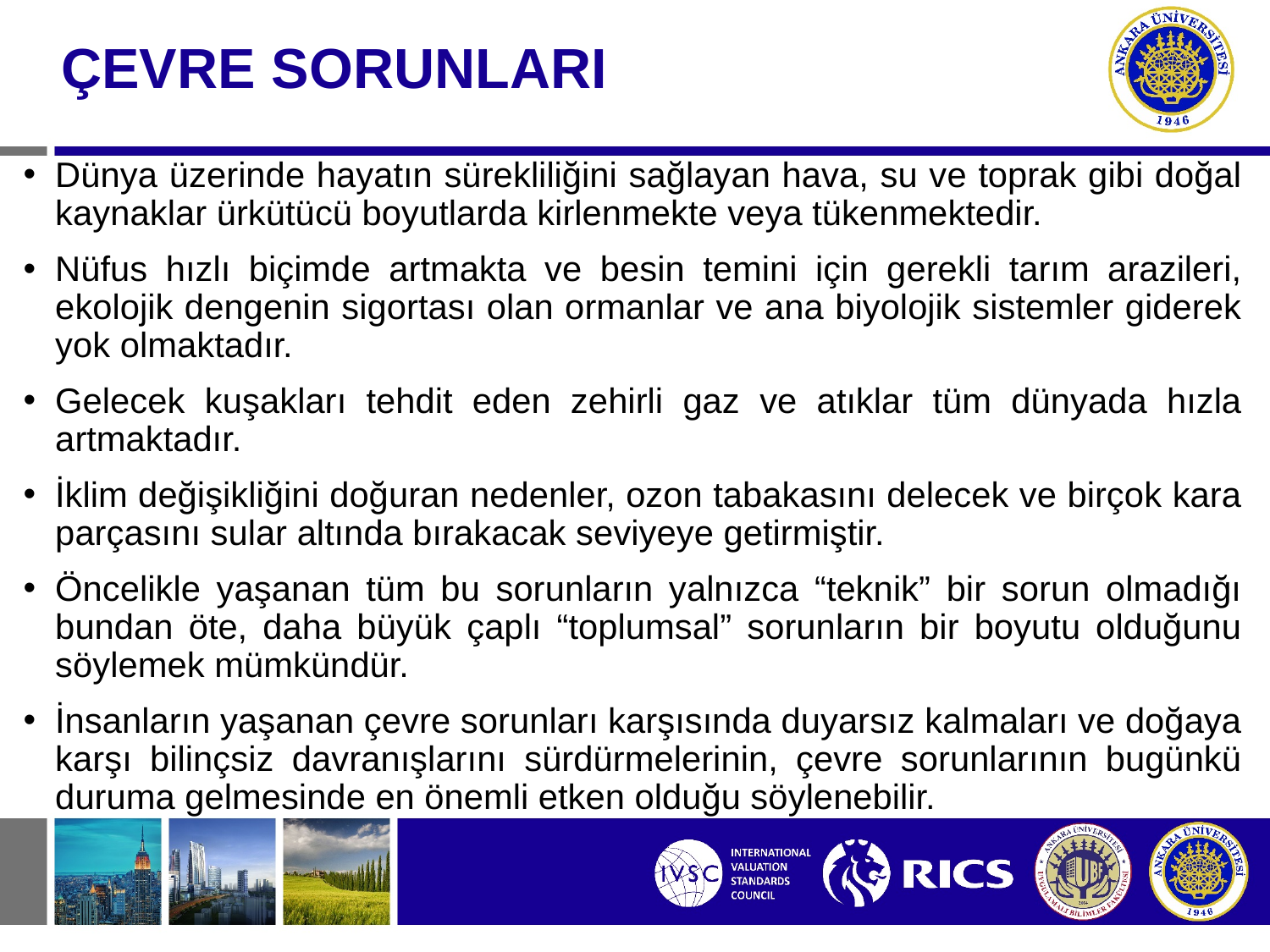

# ÇEVRE SORUNLARI
Dünya üzerinde hayatın sürekliliğini sağlayan hava, su ve toprak gibi doğal kaynaklar ürkütücü boyutlarda kirlenmekte veya tükenmektedir.
Nüfus hızlı biçimde artmakta ve besin temini için gerekli tarım arazileri, ekolojik dengenin sigortası olan ormanlar ve ana biyolojik sistemler giderek yok olmaktadır.
Gelecek kuşakları tehdit eden zehirli gaz ve atıklar tüm dünyada hızla artmaktadır.
İklim değişikliğini doğuran nedenler, ozon tabakasını delecek ve birçok kara parçasını sular altında bırakacak seviyeye getirmiştir.
Öncelikle yaşanan tüm bu sorunların yalnızca “teknik” bir sorun olmadığı bundan öte, daha büyük çaplı “toplumsal” sorunların bir boyutu olduğunu söylemek mümkündür.
İnsanların yaşanan çevre sorunları karşısında duyarsız kalmaları ve doğaya karşı bilinçsiz davranışlarını sürdürmelerinin, çevre sorunlarının bugünkü duruma gelmesinde en önemli etken olduğu söylenebilir.